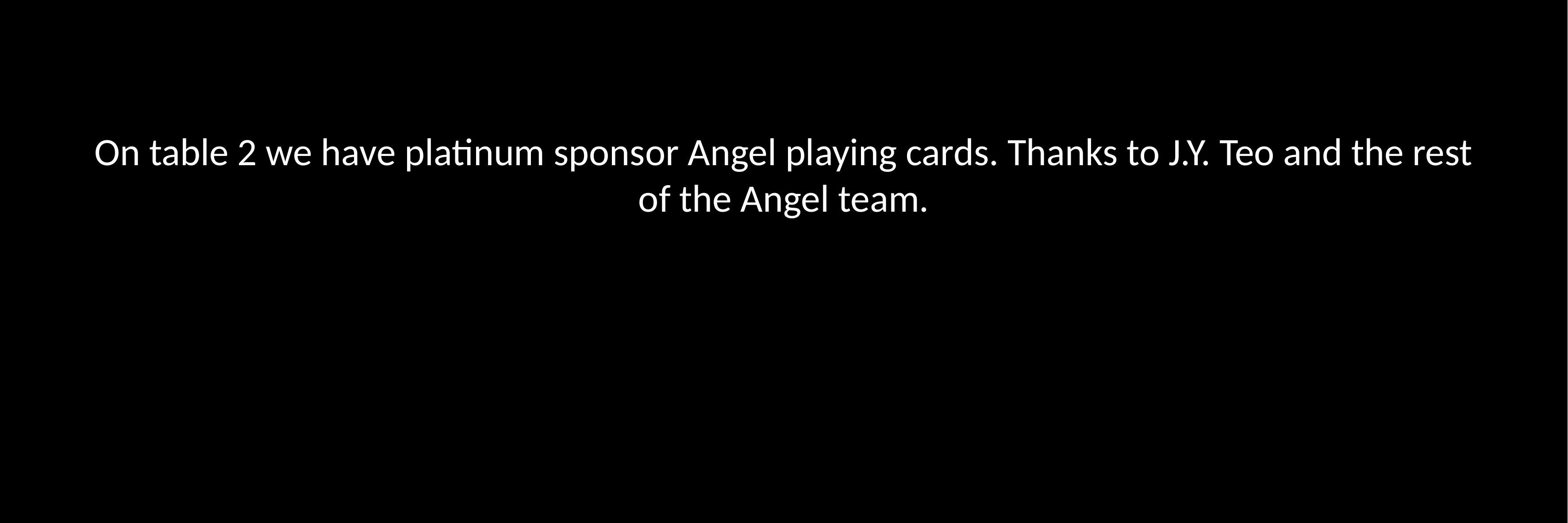

On table 2 we have platinum sponsor Angel playing cards. Thanks to J.Y. Teo and the rest of the Angel team.